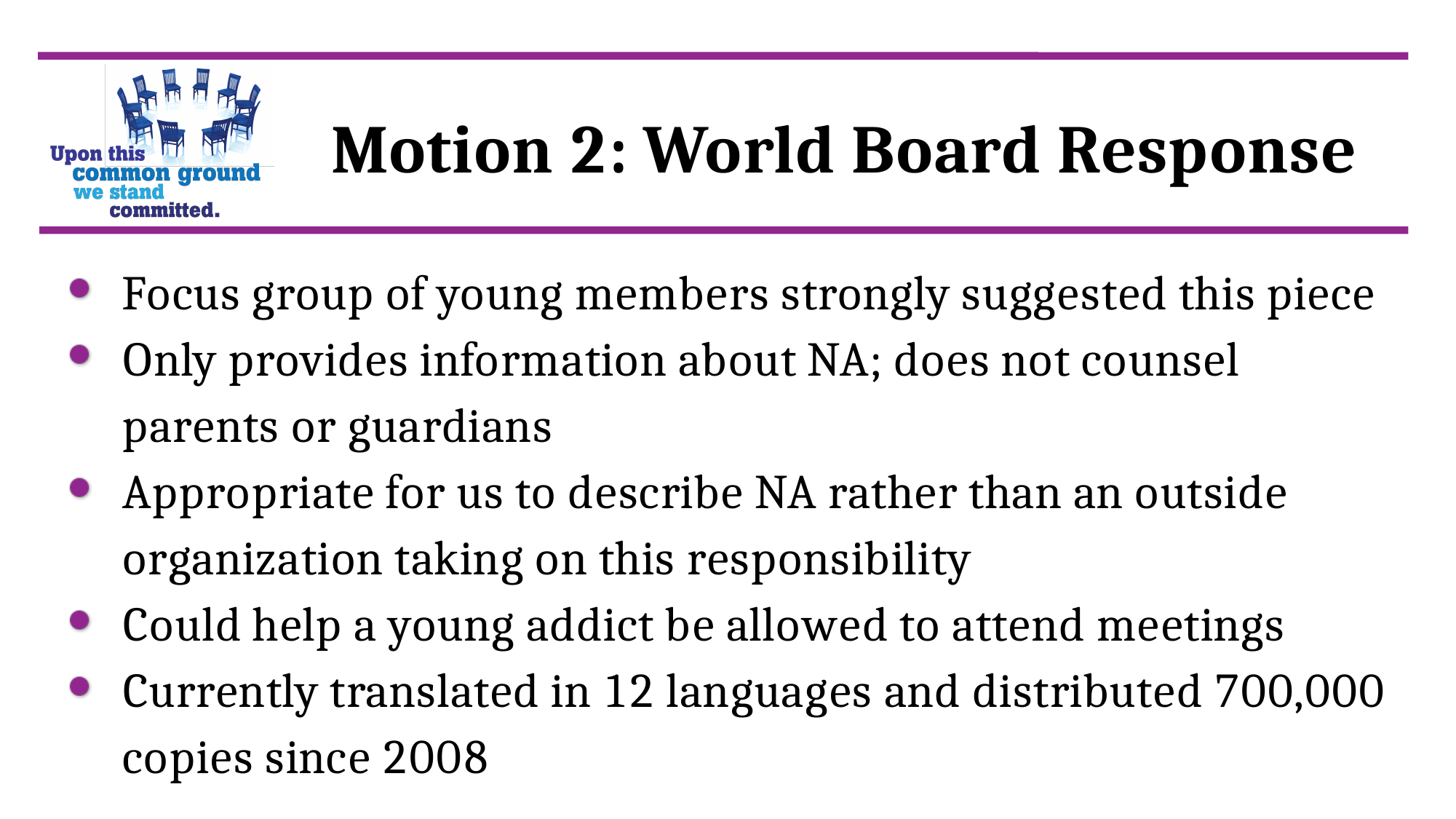

Motion 2: World Board Response
Focus group of young members strongly suggested this piece
Only provides information about NA; does not counsel parents or guardians
Appropriate for us to describe NA rather than an outside organization taking on this responsibility
Could help a young addict be allowed to attend meetings
Currently translated in 12 languages and distributed 700,000 copies since 2008